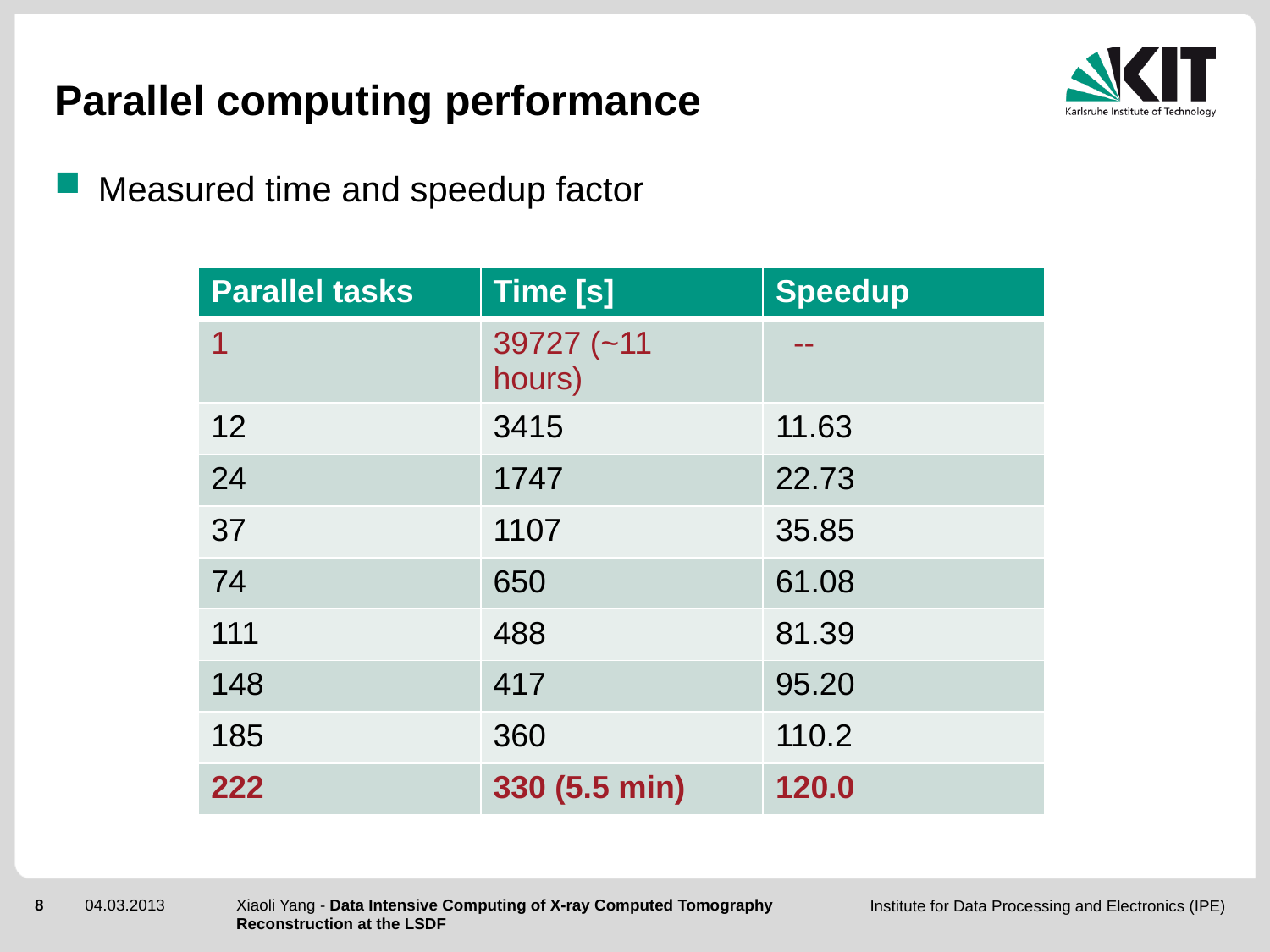

# Parallel computing performance
Measured time and speedup factor
| Parallel tasks | Time [s] | Speedup |
| --- | --- | --- |
| 1 | 39727 (~11 hours) | -- |
| 12 | 3415 | 11.63 |
| 24 | 1747 | 22.73 |
| 37 | 1107 | 35.85 |
| 74 | 650 | 61.08 |
| 111 | 488 | 81.39 |
| 148 | 417 | 95.20 |
| 185 | 360 | 110.2 |
| 222 | 330 (5.5 min) | 120.0 |
Xiaoli Yang - Data Intensive Computing of X-ray Computed Tomography Reconstruction at the LSDF